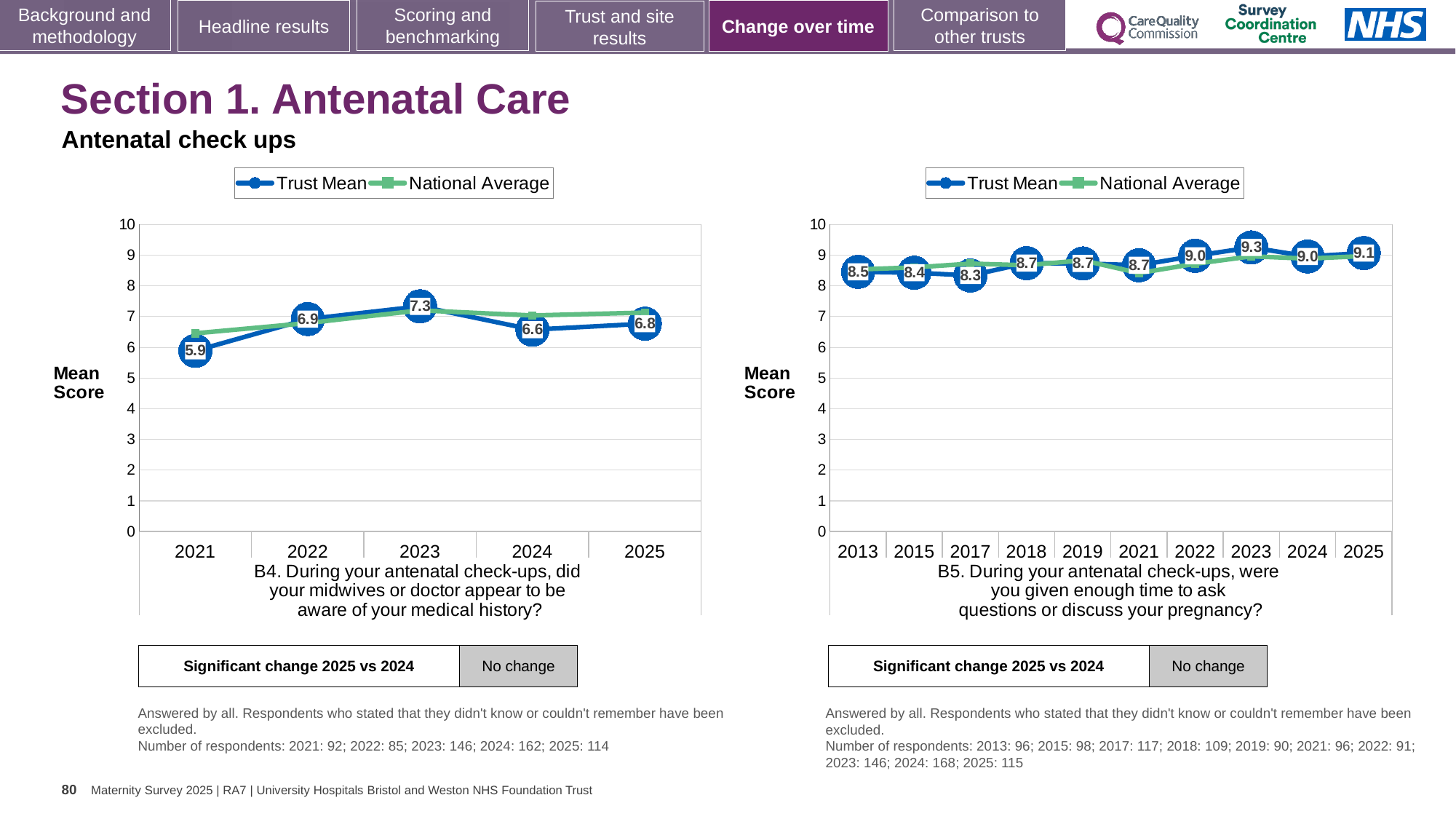

# Section 1. Antenatal Care
Antenatal check ups

### Chart

| Category | Trust Mean | National Average |
|---|---|---|
| 2021 | 5.884514206376659 | 6.455163447895841 |
| 2022 | 6.918425434226456 | 6.7896576930801 |
| 2023 | 7.333437688756097 | 7.201655927277624 |
| 2024 | 6.573753863255875 | 7.035712669914595 |
| 2025 | 6.768469043034867 | 7.128932333714427 |

### Chart

| Category | Trust Mean | National Average |
|---|---|---|
| 2013 | 8.456119393582881 | 8.534338668237579 |
| 2015 | 8.427423505748084 | 8.598099124847632 |
| 2017 | 8.337233840172576 | 8.723314376787982 |
| 2018 | 8.739192301496484 | 8.6696732268667 |
| 2019 | 8.728511221003858 | 8.83096682615885 |
| 2021 | 8.670603409539623 | 8.416259900267834 |
| 2022 | 8.977861317723903 | 8.718080276000922 |
| 2023 | 9.250590530153234 | 8.961248686411796 |
| 2024 | 8.9578061158888 | 8.885392546628402 |
| 2025 | 9.066968621531212 | 8.969742580414081 |
| Significant change 2025 vs 2024 | No change |
| --- | --- |
| Significant change 2025 vs 2024 | No change |
| --- | --- |
Answered by all. Respondents who stated that they didn't know or couldn't remember have been excluded.
Number of respondents: 2021: 92; 2022: 85; 2023: 146; 2024: 162; 2025: 114
Answered by all. Respondents who stated that they didn't know or couldn't remember have been excluded.
Number of respondents: 2013: 96; 2015: 98; 2017: 117; 2018: 109; 2019: 90; 2021: 96; 2022: 91; 2023: 146; 2024: 168; 2025: 115
80